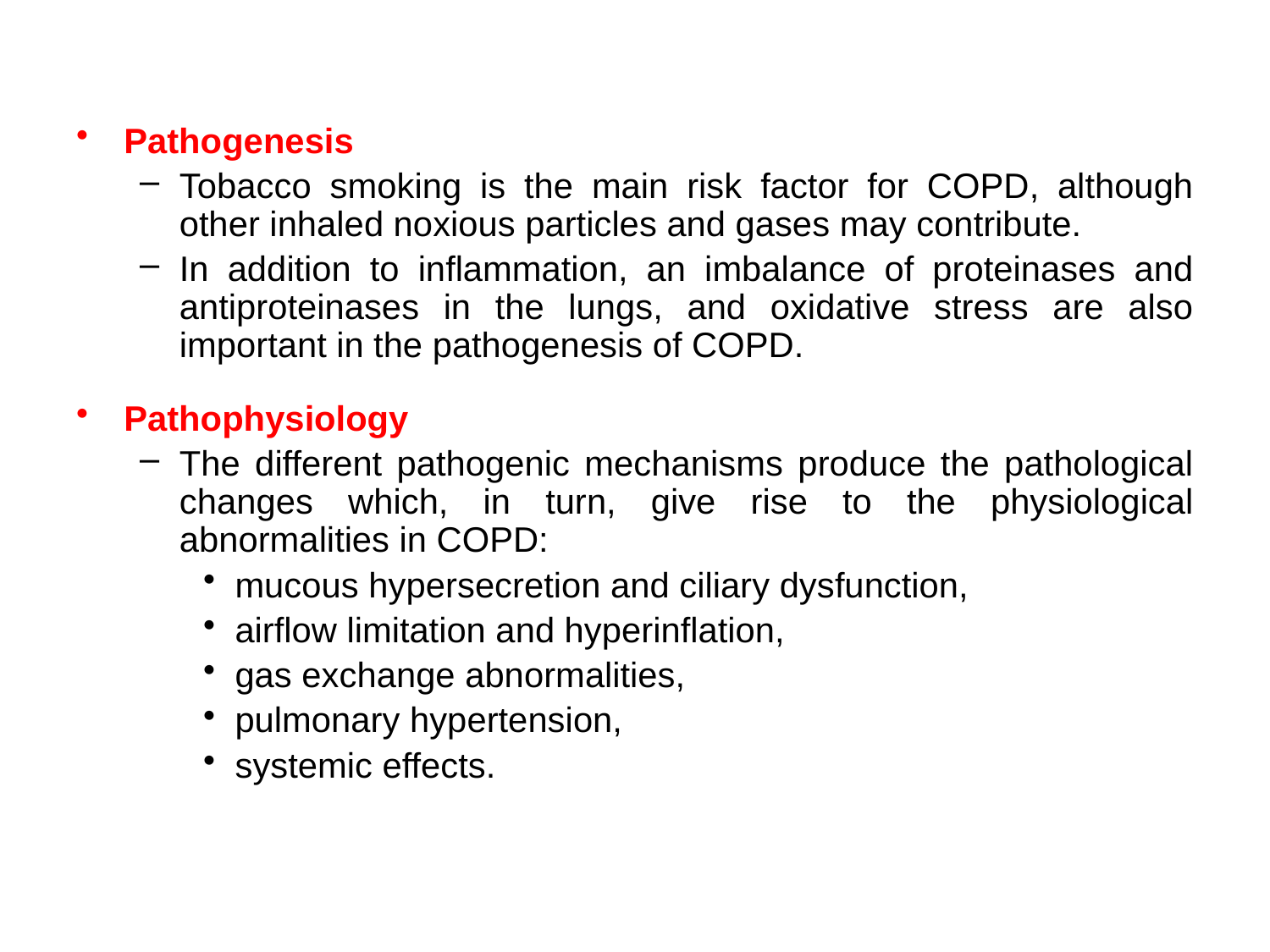

Pathogenesis
Tobacco smoking is the main risk factor for COPD, although other inhaled noxious particles and gases may contribute.
In addition to inflammation, an imbalance of proteinases and antiproteinases in the lungs, and oxidative stress are also important in the pathogenesis of COPD.
Pathophysiology
The different pathogenic mechanisms produce the pathological changes which, in turn, give rise to the physiological abnormalities in COPD:
mucous hypersecretion and ciliary dysfunction,
airflow limitation and hyperinflation,
gas exchange abnormalities,
pulmonary hypertension,
systemic effects.